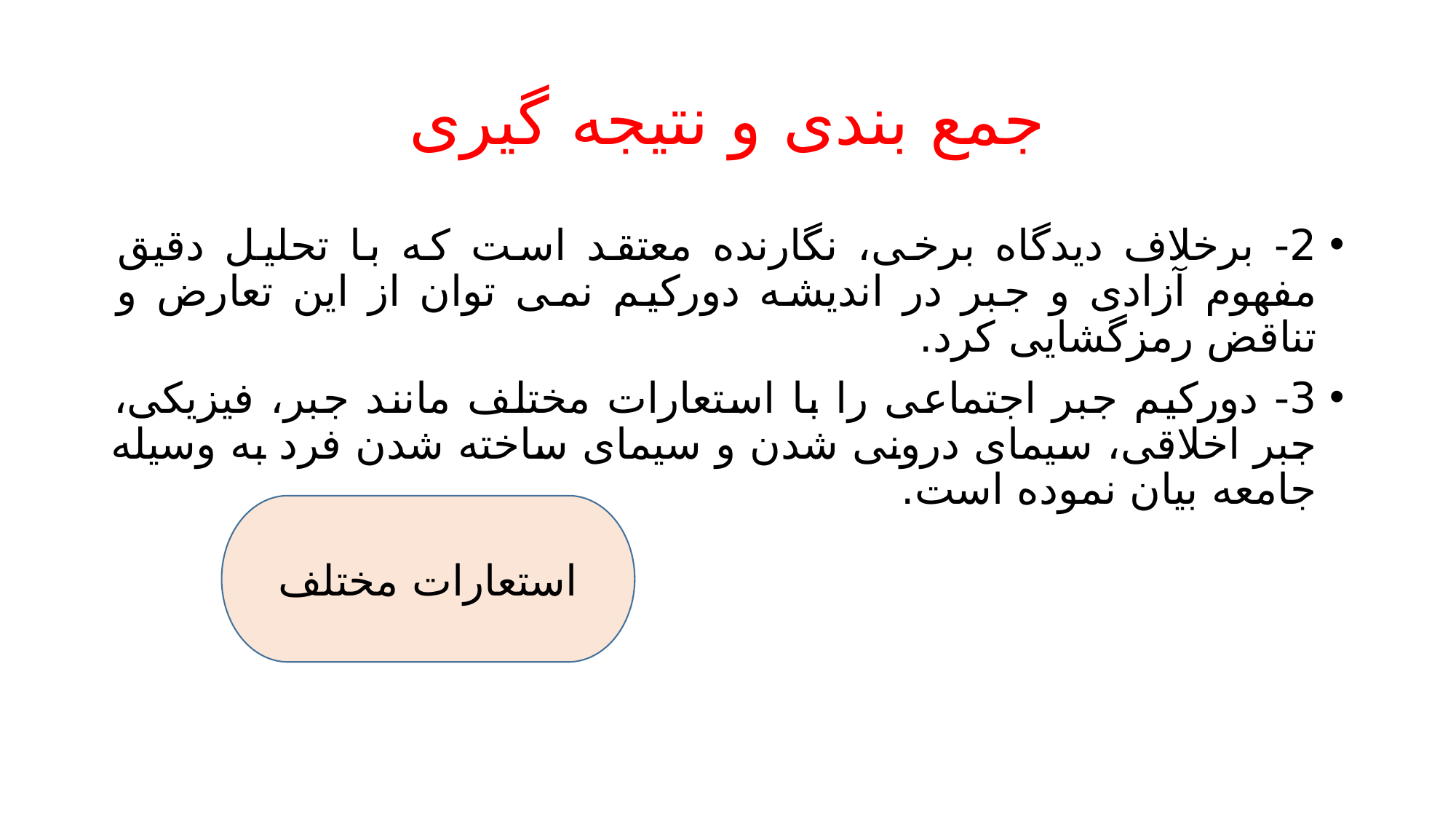

# جمع بندی و نتیجه گیری
2- برخلاف دیدگاه برخی، نگارنده معتقد است که با تحلیل دقیق مفهوم آزادی و جبر در اندیشه دورکیم نمی توان از این تعارض و تناقض رمزگشایی کرد.
3- دورکیم جبر اجتماعی را با استعارات مختلف مانند جبر، فیزیکی، جبر اخلاقی، سیمای درونی شدن و سیمای ساخته شدن فرد به وسیله جامعه بیان نموده است.

استعارات مختلف